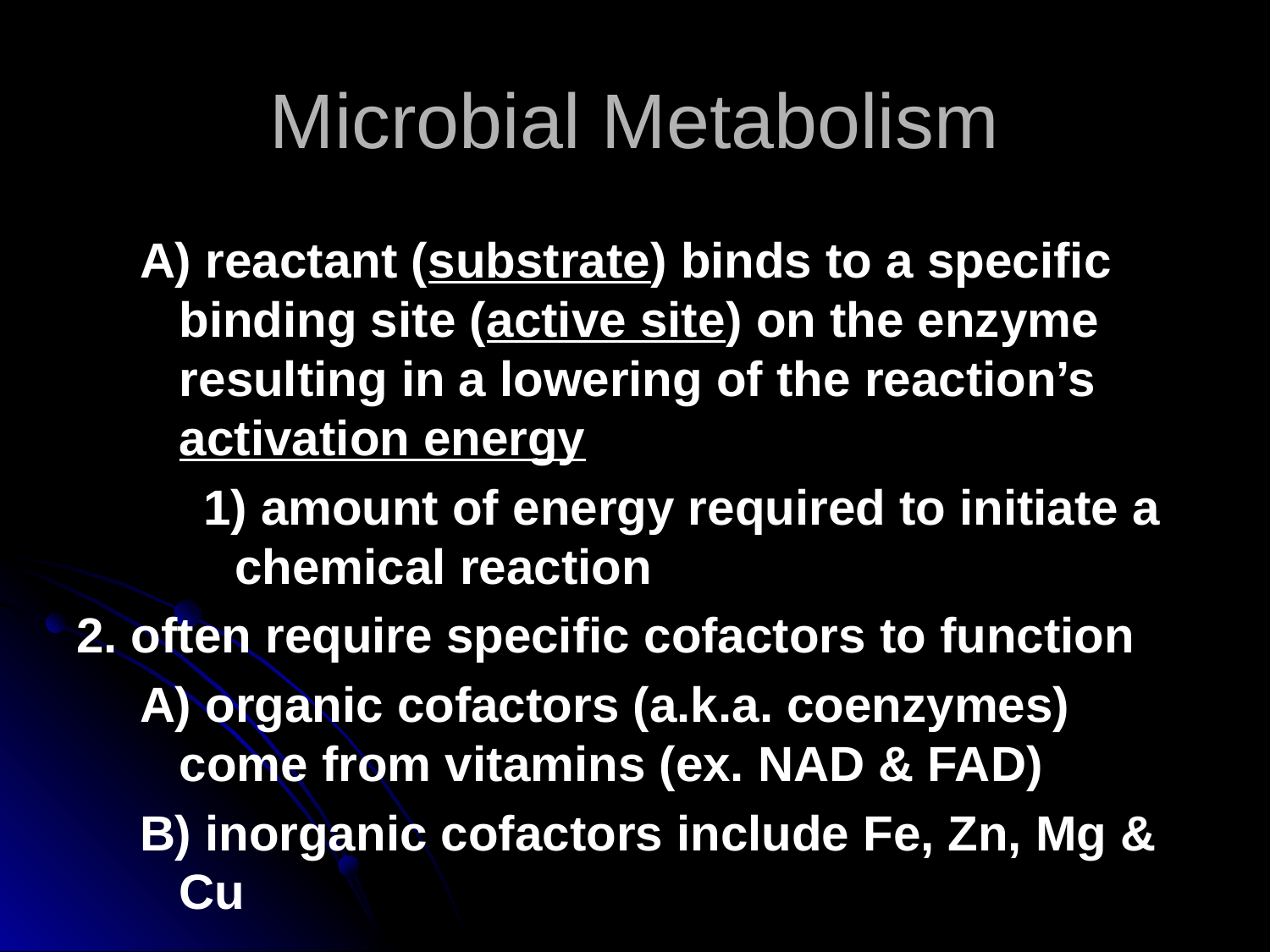

Microbial Metabolism
A) reactant (substrate) binds to a specific binding site (active site) on the enzyme resulting in a lowering of the reaction’s activation energy
1) amount of energy required to initiate a chemical reaction
2. often require specific cofactors to function
A) organic cofactors (a.k.a. coenzymes) come from vitamins (ex. NAD & FAD)
B) inorganic cofactors include Fe, Zn, Mg & Cu